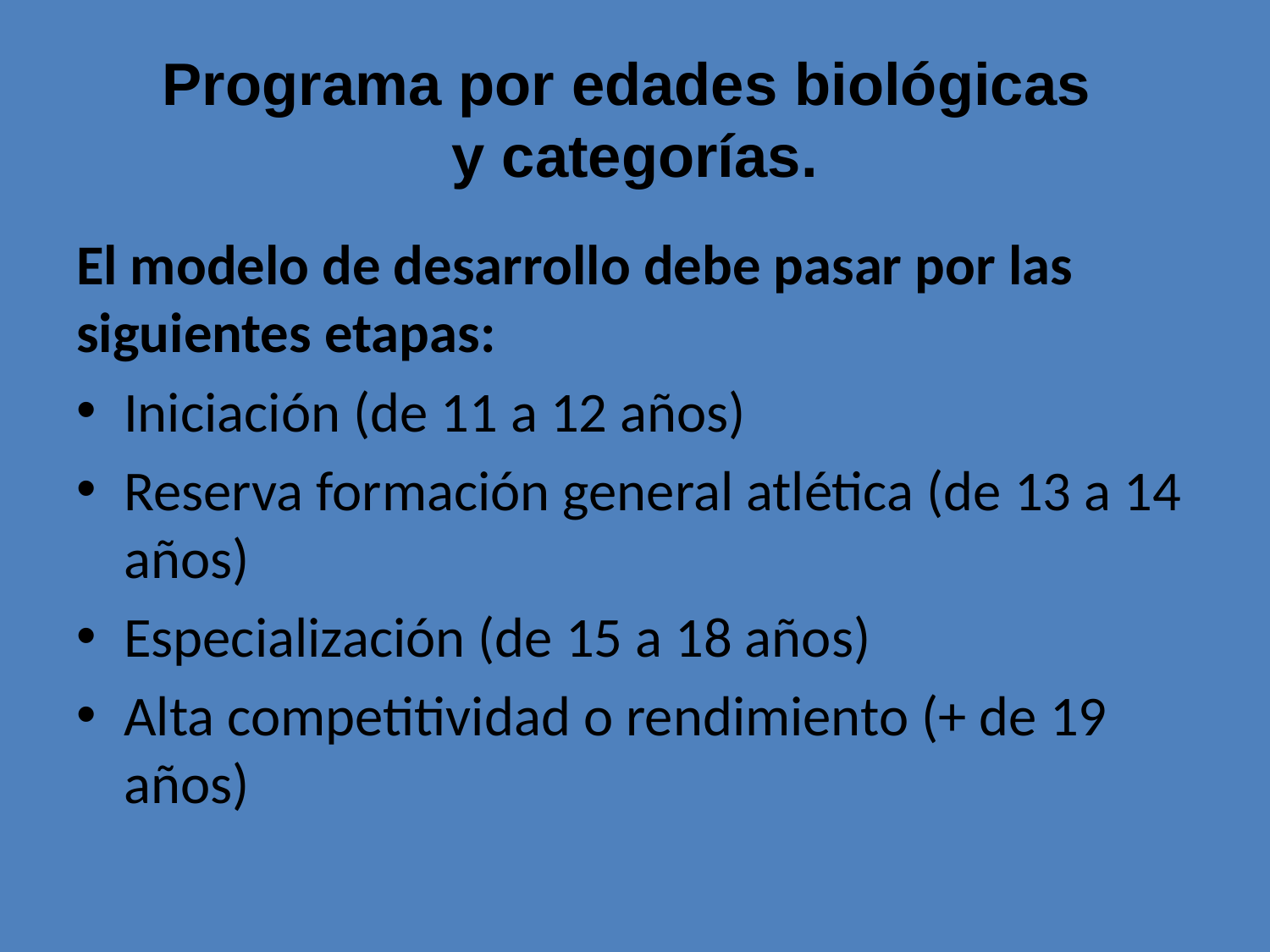

# Programa por edades biológicas y categorías.
El modelo de desarrollo debe pasar por las siguientes etapas:
Iniciación (de 11 a 12 años)
Reserva formación general atlética (de 13 a 14 años)
Especialización (de 15 a 18 años)
Alta competitividad o rendimiento (+ de 19 años)